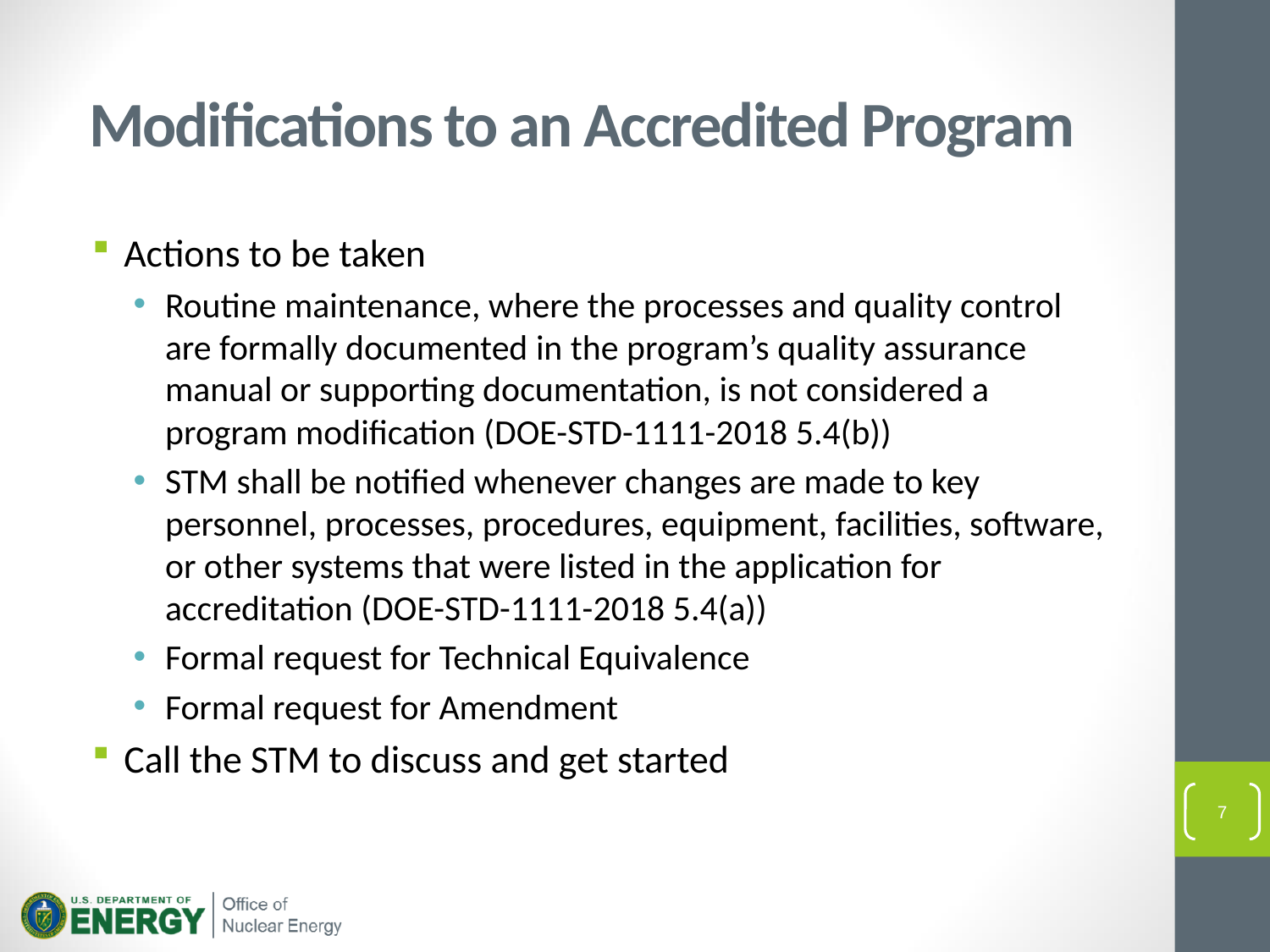

# Modifications to an Accredited Program
Actions to be taken
Routine maintenance, where the processes and quality control are formally documented in the program’s quality assurance manual or supporting documentation, is not considered a program modification (DOE-STD-1111-2018 5.4(b))
STM shall be notified whenever changes are made to key personnel, processes, procedures, equipment, facilities, software, or other systems that were listed in the application for accreditation (DOE-STD-1111-2018 5.4(a))
Formal request for Technical Equivalence
Formal request for Amendment
Call the STM to discuss and get started
7